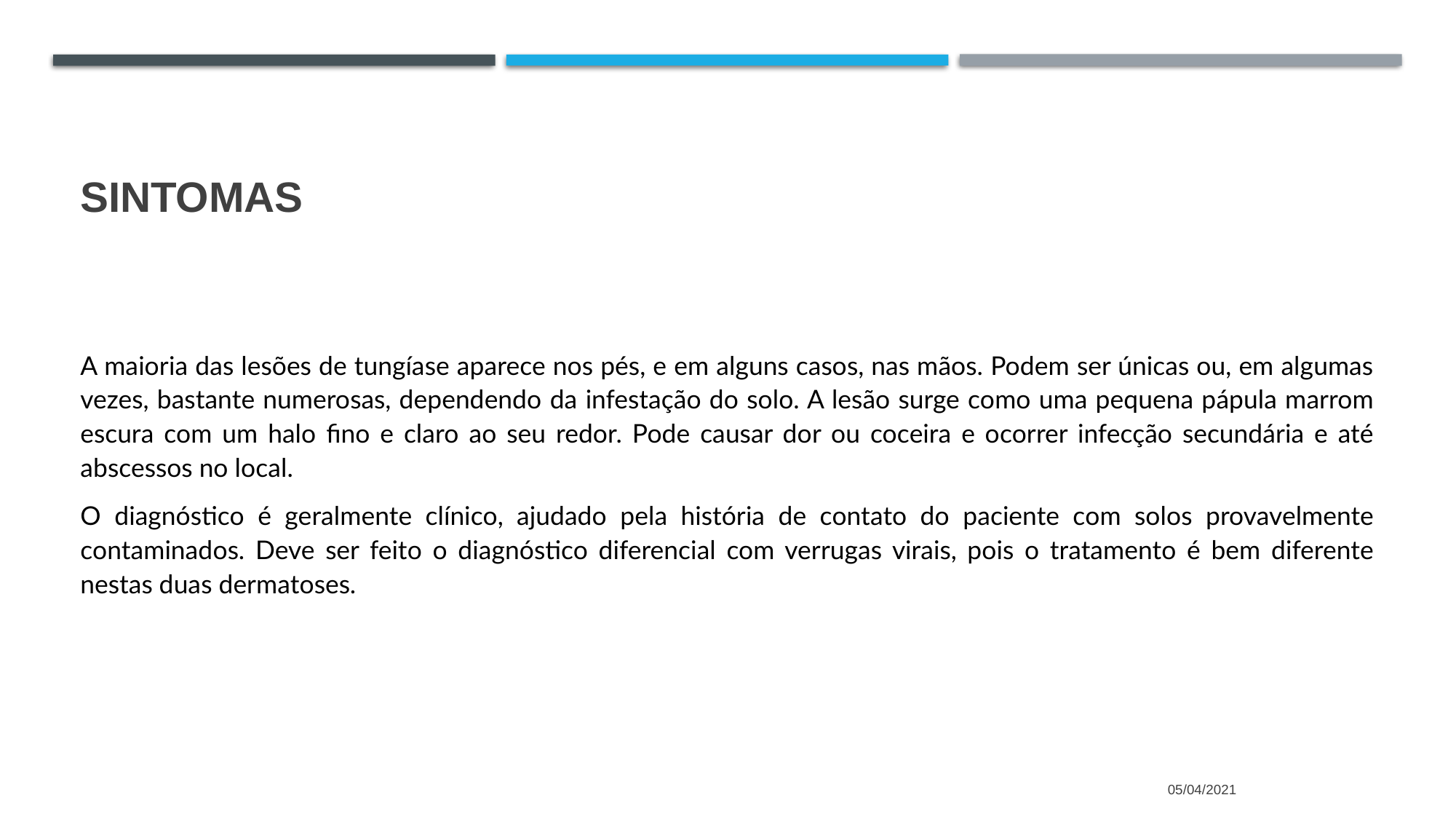

# sintomas
A maioria das lesões de tungíase aparece nos pés, e em alguns casos, nas mãos. Podem ser únicas ou, em algumas vezes, bastante numerosas, dependendo da infestação do solo. A lesão surge como uma pequena pápula marrom escura com um halo fino e claro ao seu redor. Pode causar dor ou coceira e ocorrer infecção secundária e até abscessos no local.
O diagnóstico é geralmente clínico, ajudado pela história de contato do paciente com solos provavelmente contaminados. Deve ser feito o diagnóstico diferencial com verrugas virais, pois o tratamento é bem diferente nestas duas dermatoses.

05/04/2021